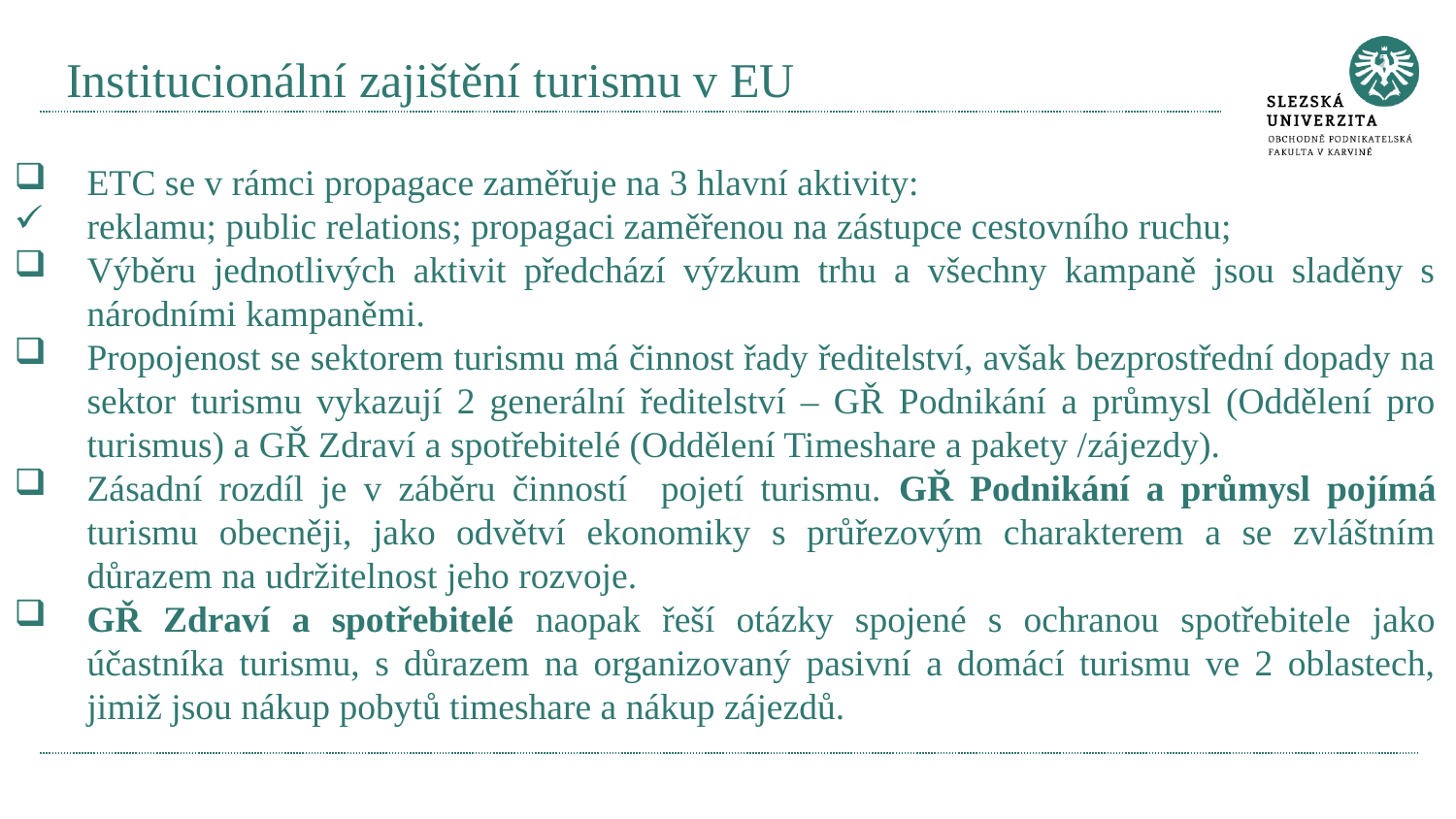

# Institucionální zajištění turismu v EU
ETC se v rámci propagace zaměřuje na 3 hlavní aktivity:
reklamu; public relations; propagaci zaměřenou na zástupce cestovního ruchu;
Výběru jednotlivých aktivit předchází výzkum trhu a všechny kampaně jsou sladěny s národními kampaněmi.
Propojenost se sektorem turismu má činnost řady ředitelství, avšak bezprostřední dopady na sektor turismu vykazují 2 generální ředitelství – GŘ Podnikání a průmysl (Oddělení pro turismus) a GŘ Zdraví a spotřebitelé (Oddělení Timeshare a pakety /zájezdy).
Zásadní rozdíl je v záběru činností  pojetí turismu. GŘ Podnikání a průmysl pojímá turismu obecněji, jako odvětví ekonomiky s průřezovým charakterem a se zvláštním důrazem na udržitelnost jeho rozvoje.
GŘ Zdraví a spotřebitelé naopak řeší otázky spojené s ochranou spotřebitele jako účastníka turismu, s důrazem na organizovaný pasivní a domácí turismu ve 2 oblastech, jimiž jsou nákup pobytů timeshare a nákup zájezdů.